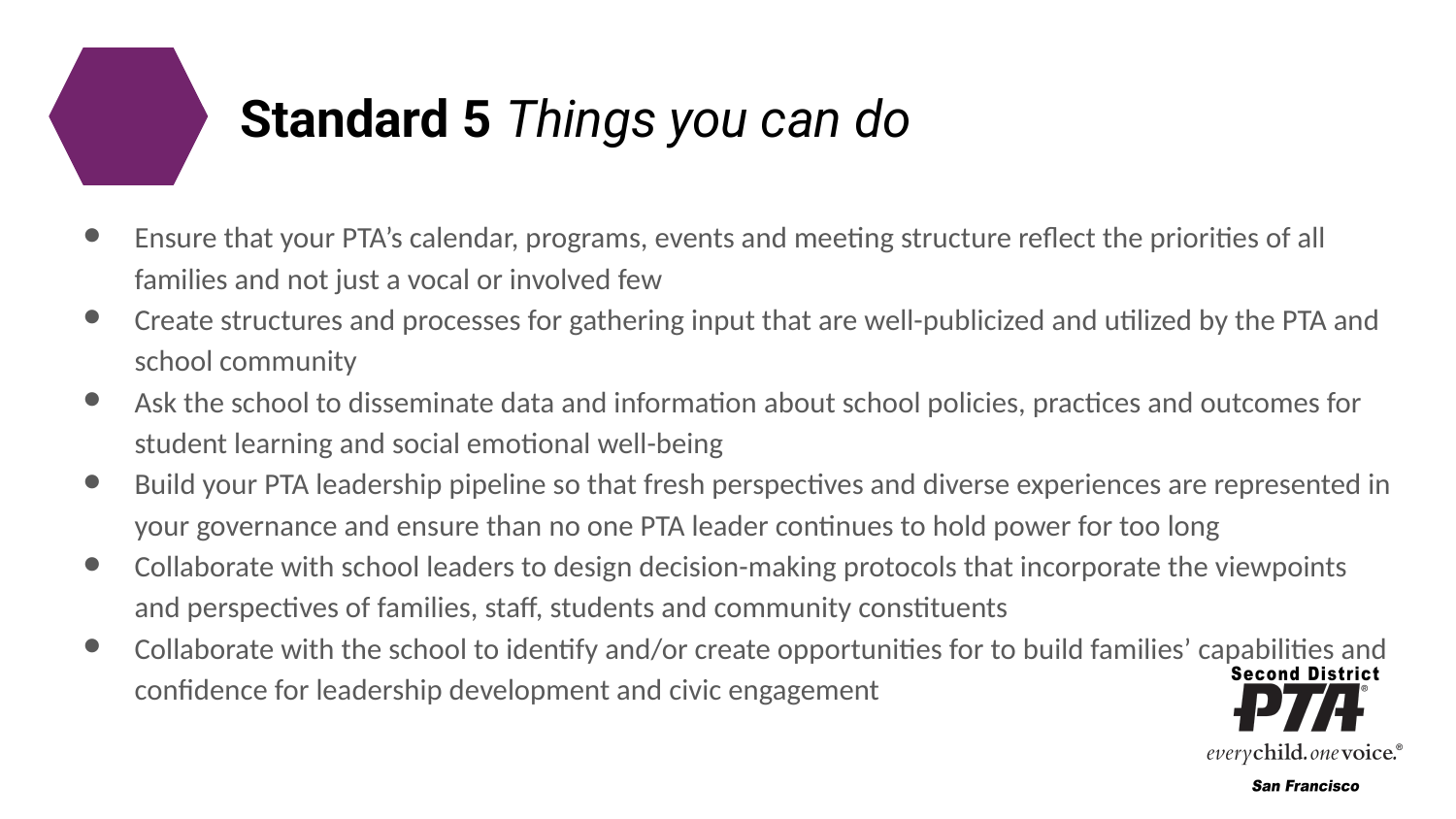

# Standard 5 Things you can do
Ensure that your PTA’s calendar, programs, events and meeting structure reflect the priorities of all families and not just a vocal or involved few
Create structures and processes for gathering input that are well-publicized and utilized by the PTA and school community
Ask the school to disseminate data and information about school policies, practices and outcomes for student learning and social emotional well-being
Build your PTA leadership pipeline so that fresh perspectives and diverse experiences are represented in your governance and ensure than no one PTA leader continues to hold power for too long
Collaborate with school leaders to design decision-making protocols that incorporate the viewpoints and perspectives of families, staff, students and community constituents
Collaborate with the school to identify and/or create opportunities for to build families’ capabilities and confidence for leadership development and civic engagement